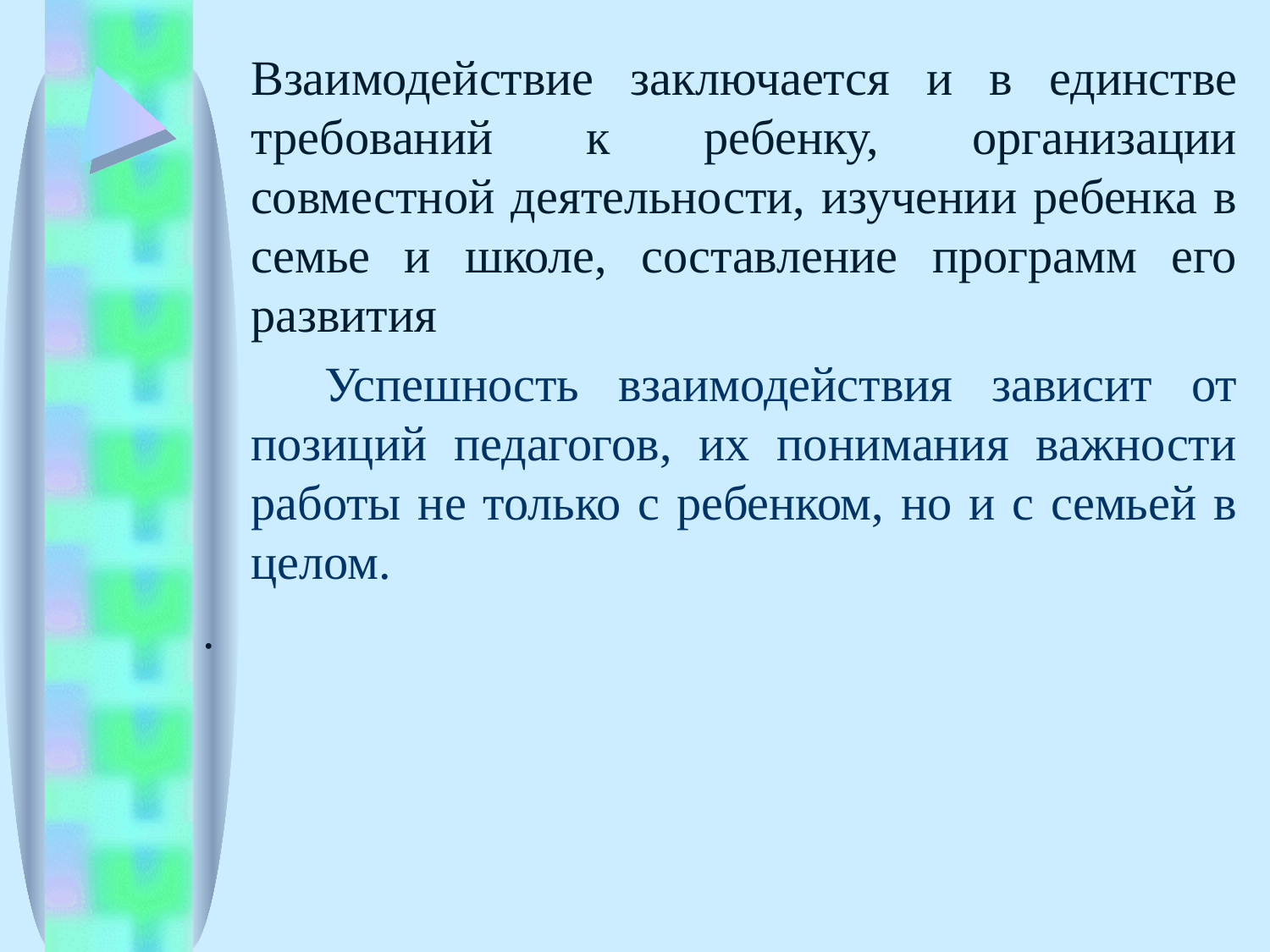

Взаимодействие заключается и в единстве требований к ребенку, организации совместной деятельности, изучении ребенка в семье и школе, составление программ его развития
   Успешность взаимодействия зависит от позиций педагогов, их понимания важности работы не только с ребенком, но и с семьей в целом.
.